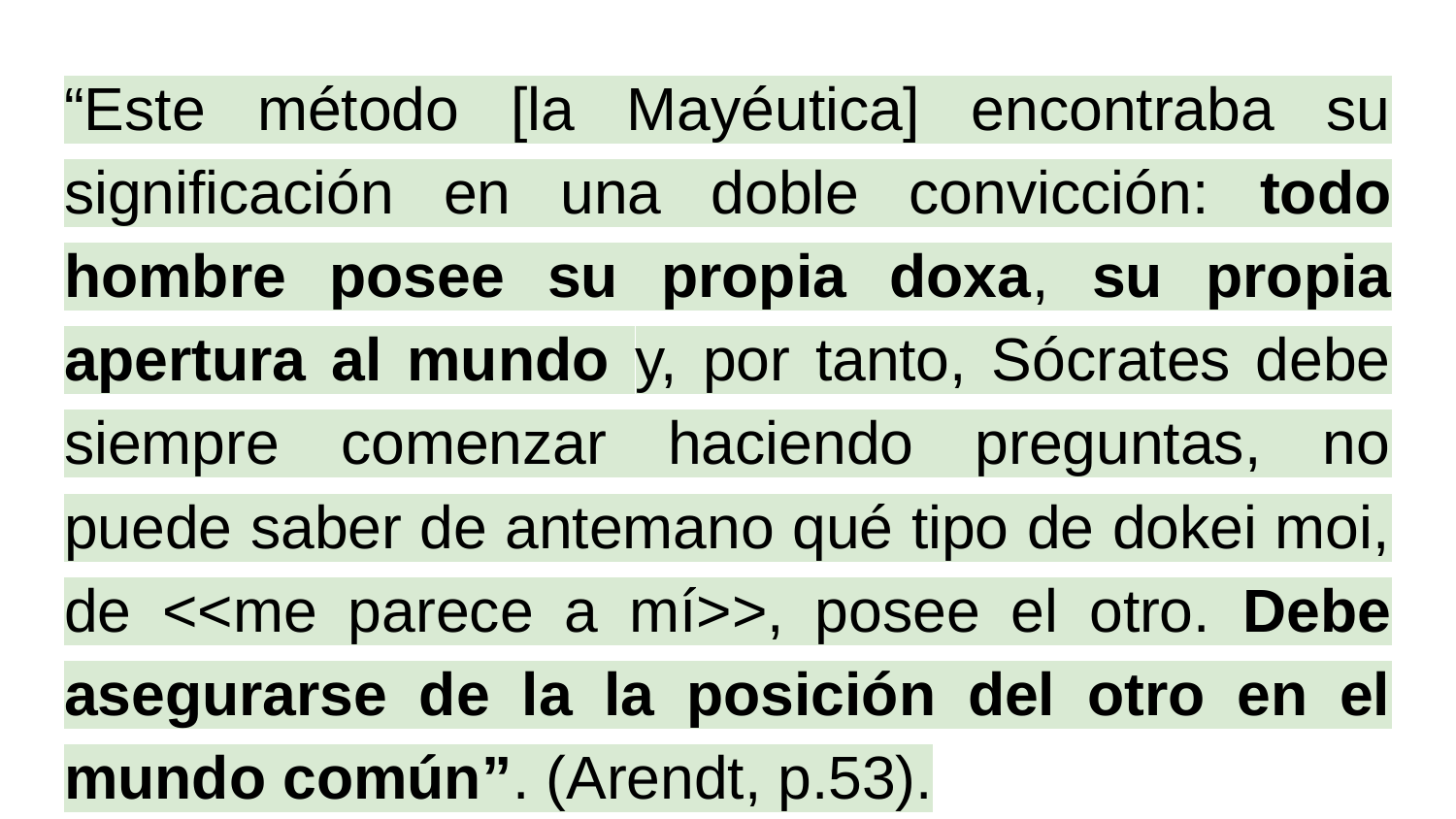

“Este método [la Mayéutica] encontraba su significación en una doble convicción: todo hombre posee su propia doxa, su propia apertura al mundo y, por tanto, Sócrates debe siempre comenzar haciendo preguntas, no puede saber de antemano qué tipo de dokei moi, de <<me parece a mí>>, posee el otro. Debe asegurarse de la la posición del otro en el mundo común”. (Arendt, p.53).